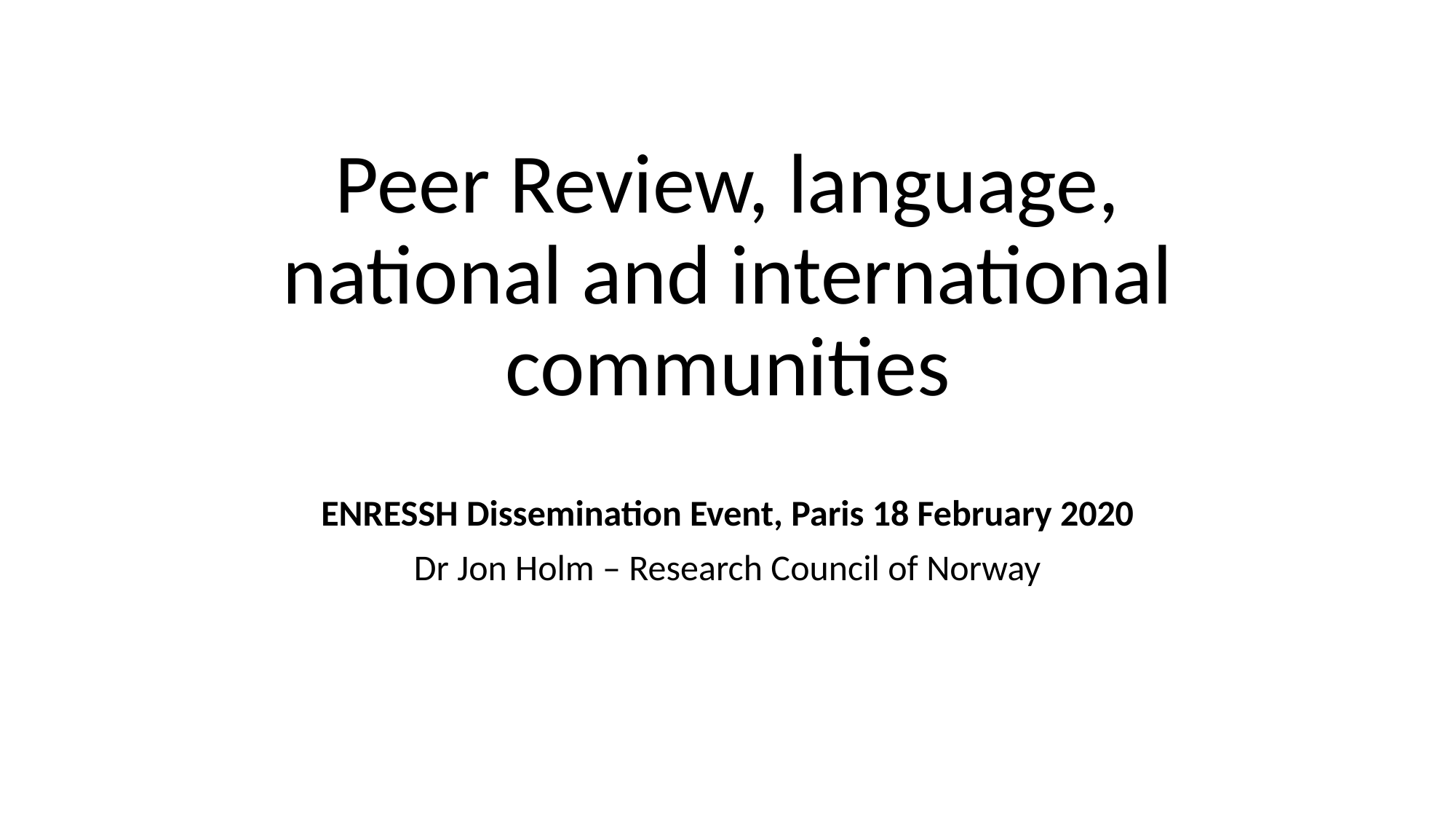

# Peer Review, language, national and international communities

ENRESSH Dissemination Event, Paris 18 February 2020
Dr Jon Holm – Research Council of Norway